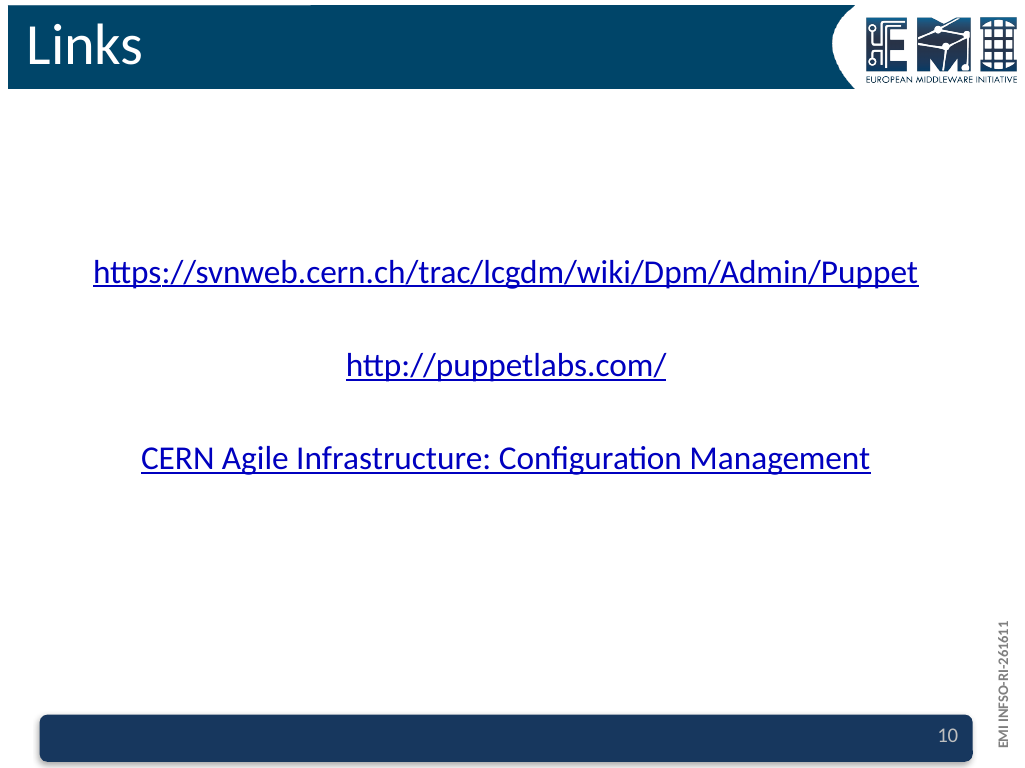

# Links

https://svnweb.cern.ch/trac/lcgdm/wiki/Dpm/Admin/Puppet

http://puppetlabs.com/

CERN Agile Infrastructure: Configuration Management

10